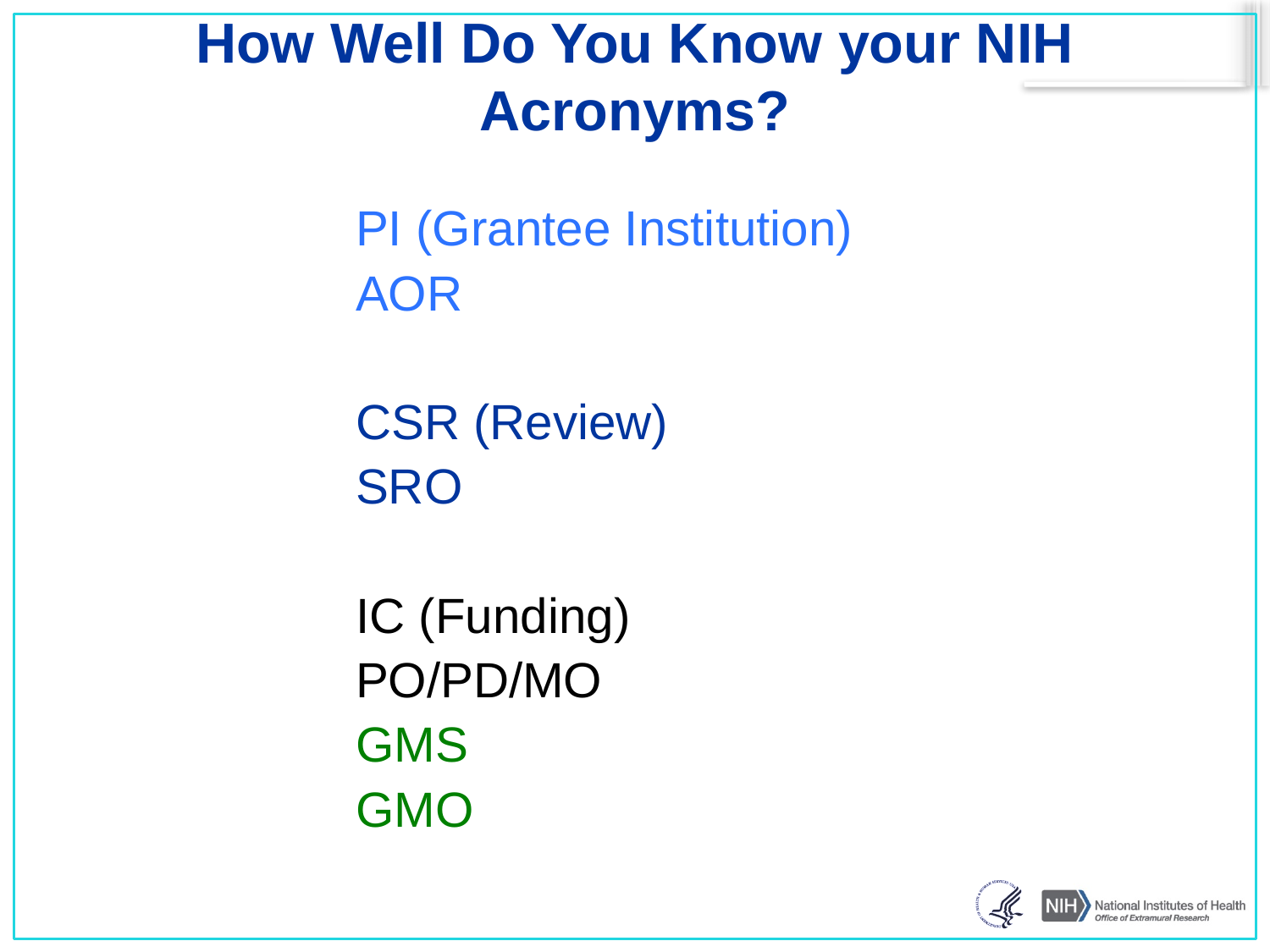

# How Well Do You Know your NIH Acronyms?
PI (Grantee Institution)
AOR

CSR (Review)
SRO

IC (Funding)
PO/PD/MO
GMS
GMO